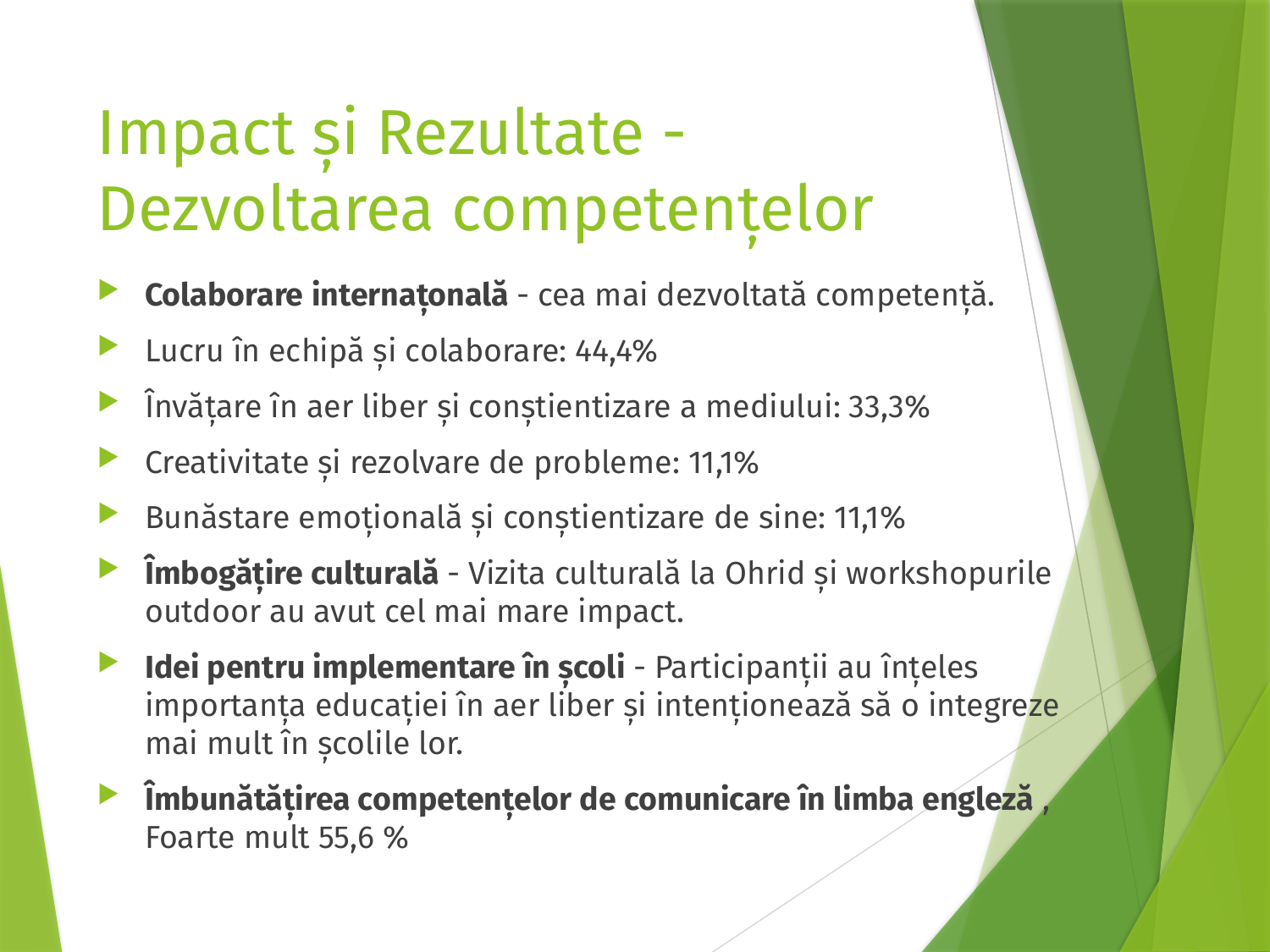

# Impact și Rezultate - Dezvoltarea competențelor
Colaborare internațonală - cea mai dezvoltată competență.
Lucru în echipă și colaborare: 44,4%
Învățare în aer liber și conștientizare a mediului: 33,3%
Creativitate și rezolvare de probleme: 11,1%
Bunăstare emoțională și conștientizare de sine: 11,1%
Îmbogățire culturală - Vizita culturală la Ohrid și workshopurile outdoor au avut cel mai mare impact.
Idei pentru implementare în școli - Participanții au înțeles importanța educației în aer liber și intenționează să o integreze mai mult în școlile lor.
Îmbunătățirea competențelor de comunicare în limba engleză , Foarte mult 55,6 %